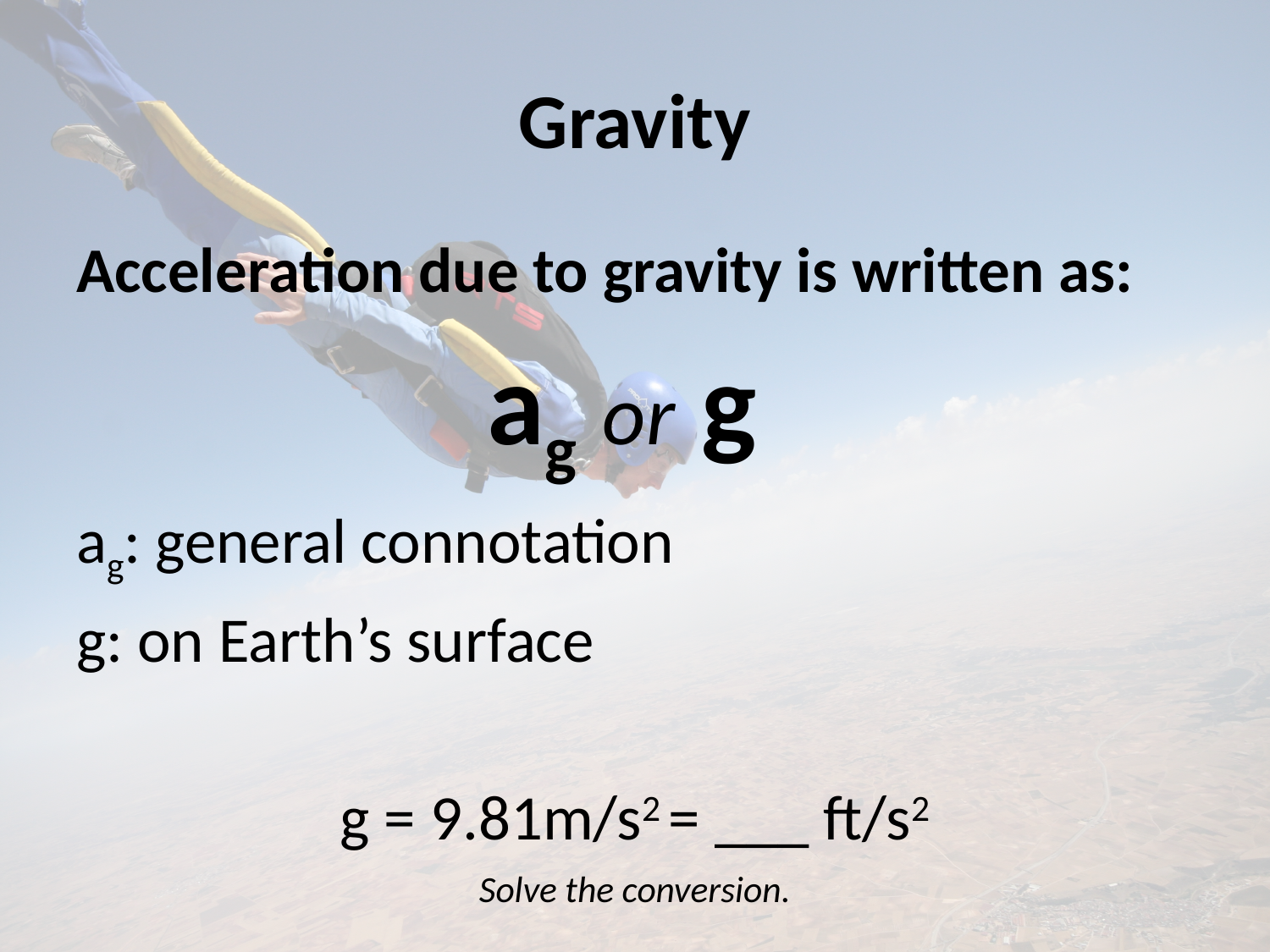

# Gravity
Acceleration due to gravity is written as:
ag or g
ag: general connotation
g: on Earth’s surface

g = 9.81m/s2 = ___ ft/s2
Solve the conversion.